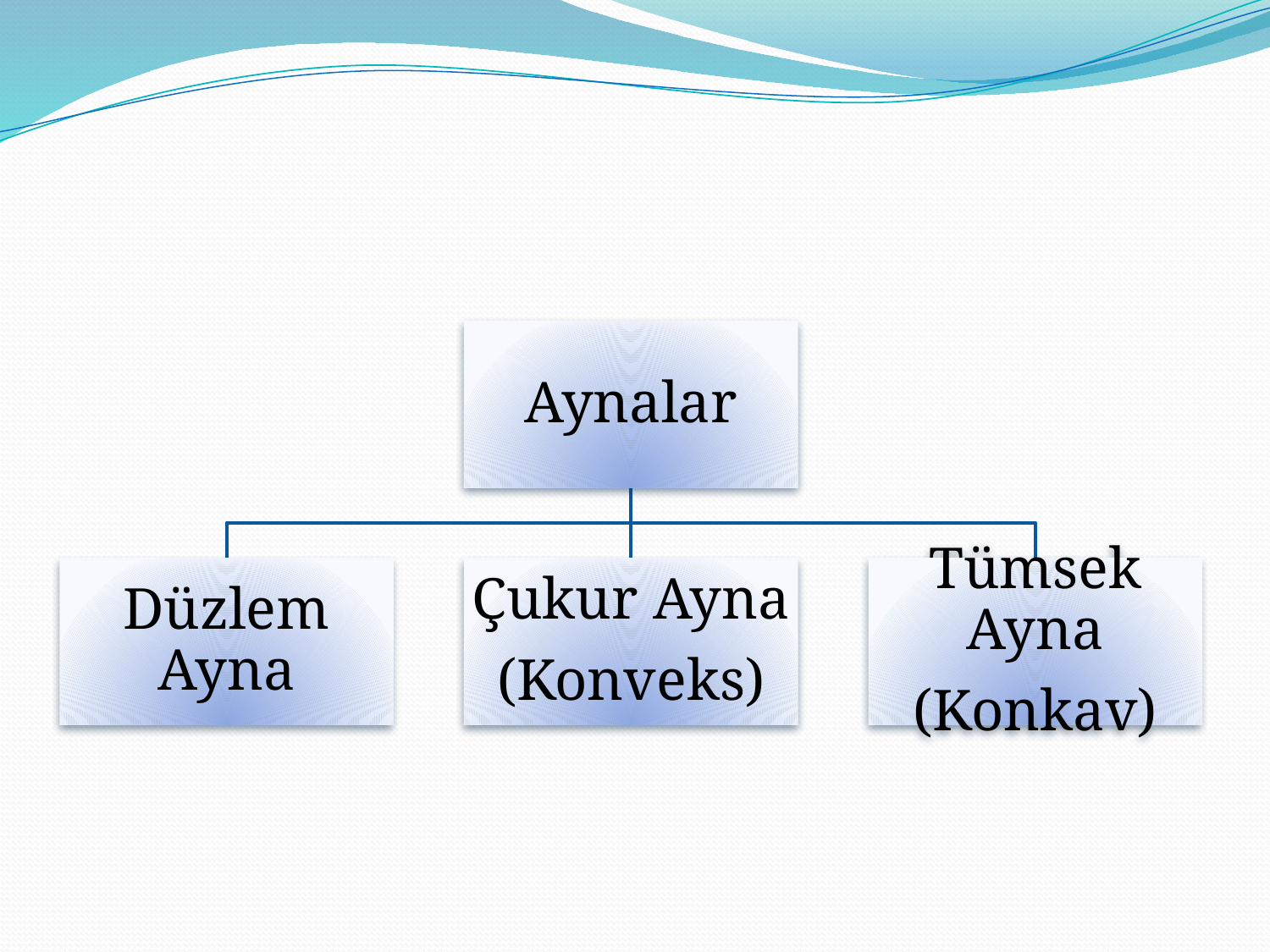

Aynalar
Düzlem Ayna
Çukur Ayna
(Konveks)
Tümsek Ayna
(Konkav)